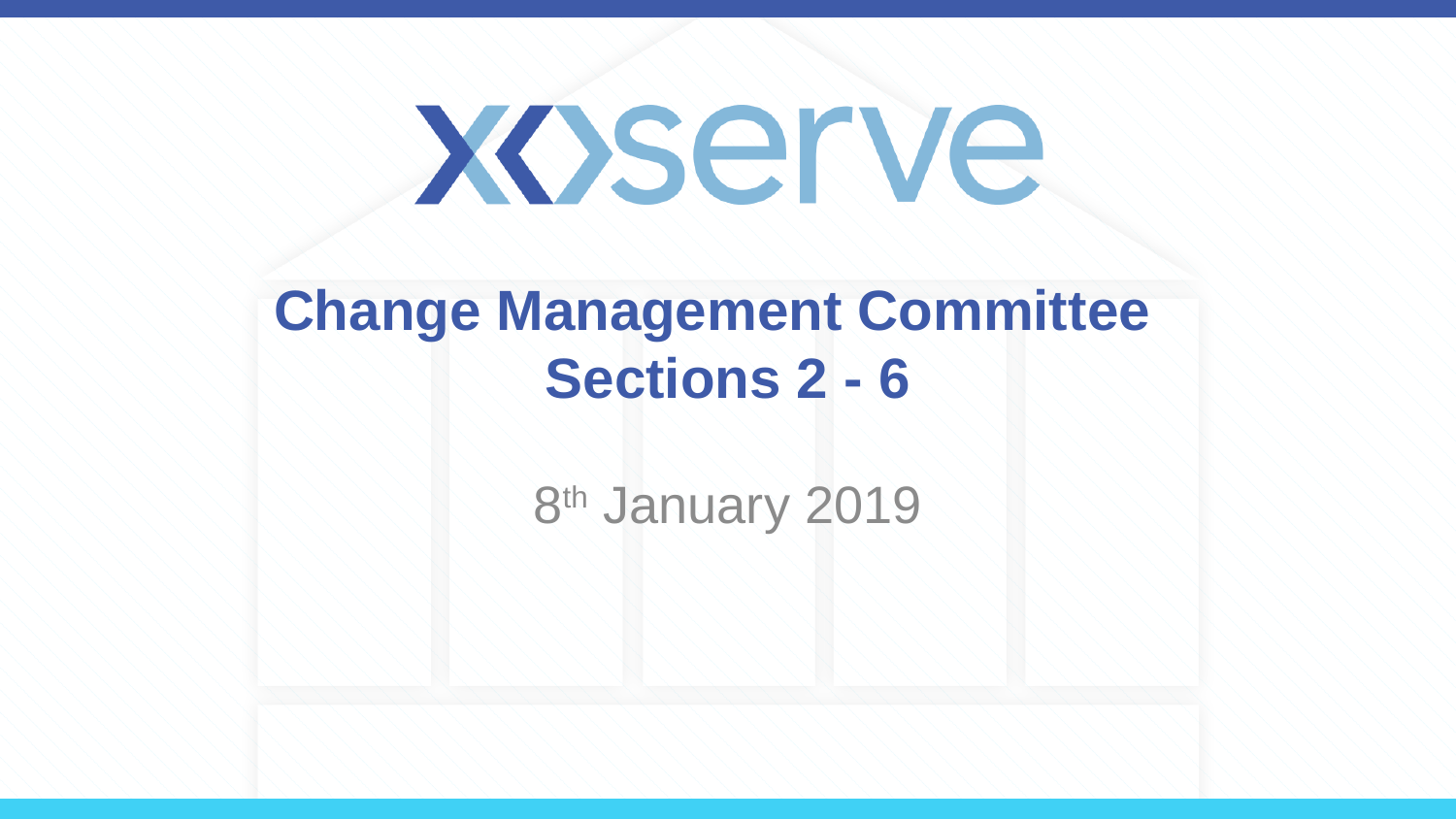

# Change Management Committee Sections 2 - 6
8th January 2019